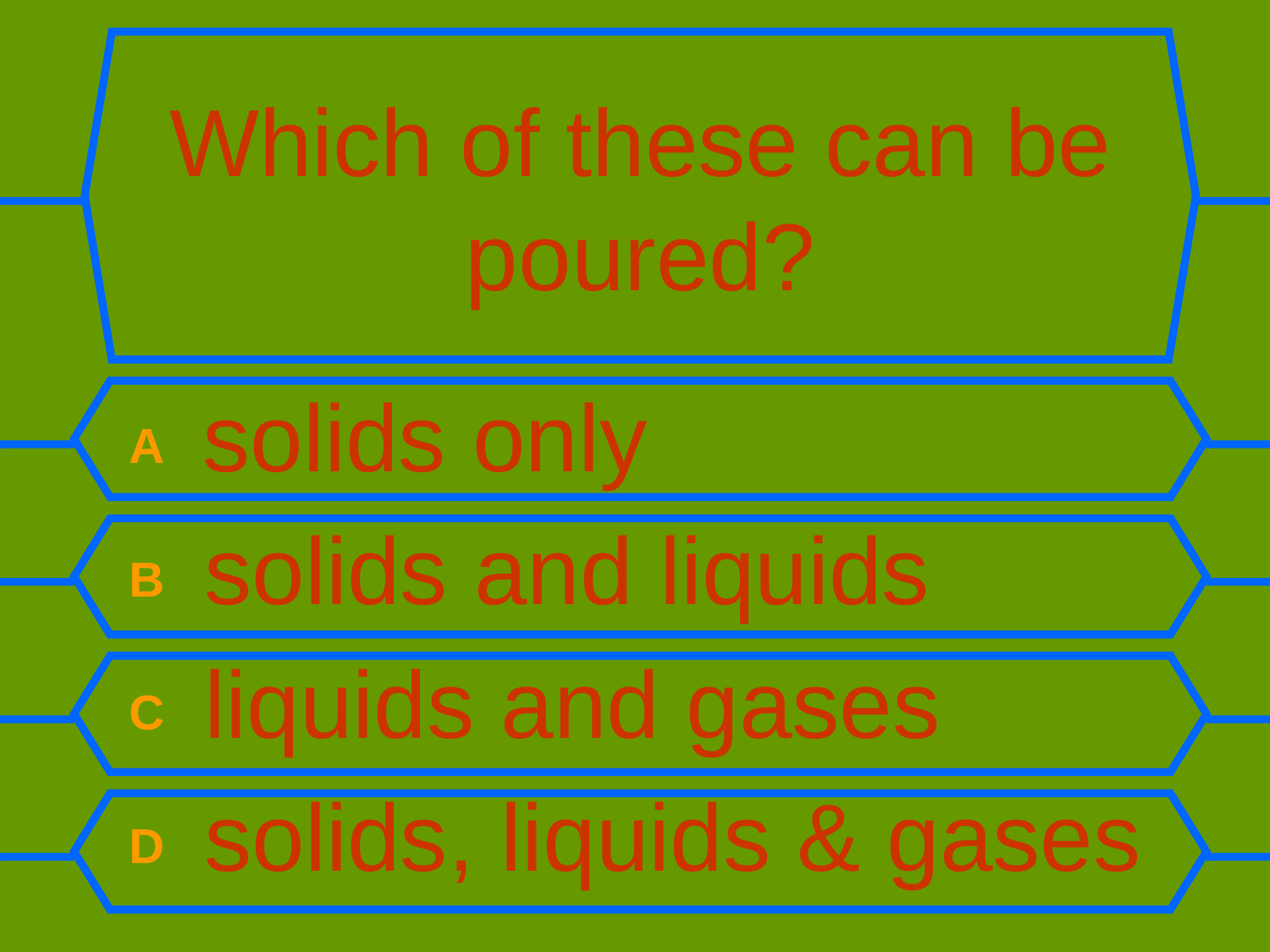

# Which of these can be poured?

A  solids only
B  solids and liquids
C  liquids and gases
D  solids, liquids & gases